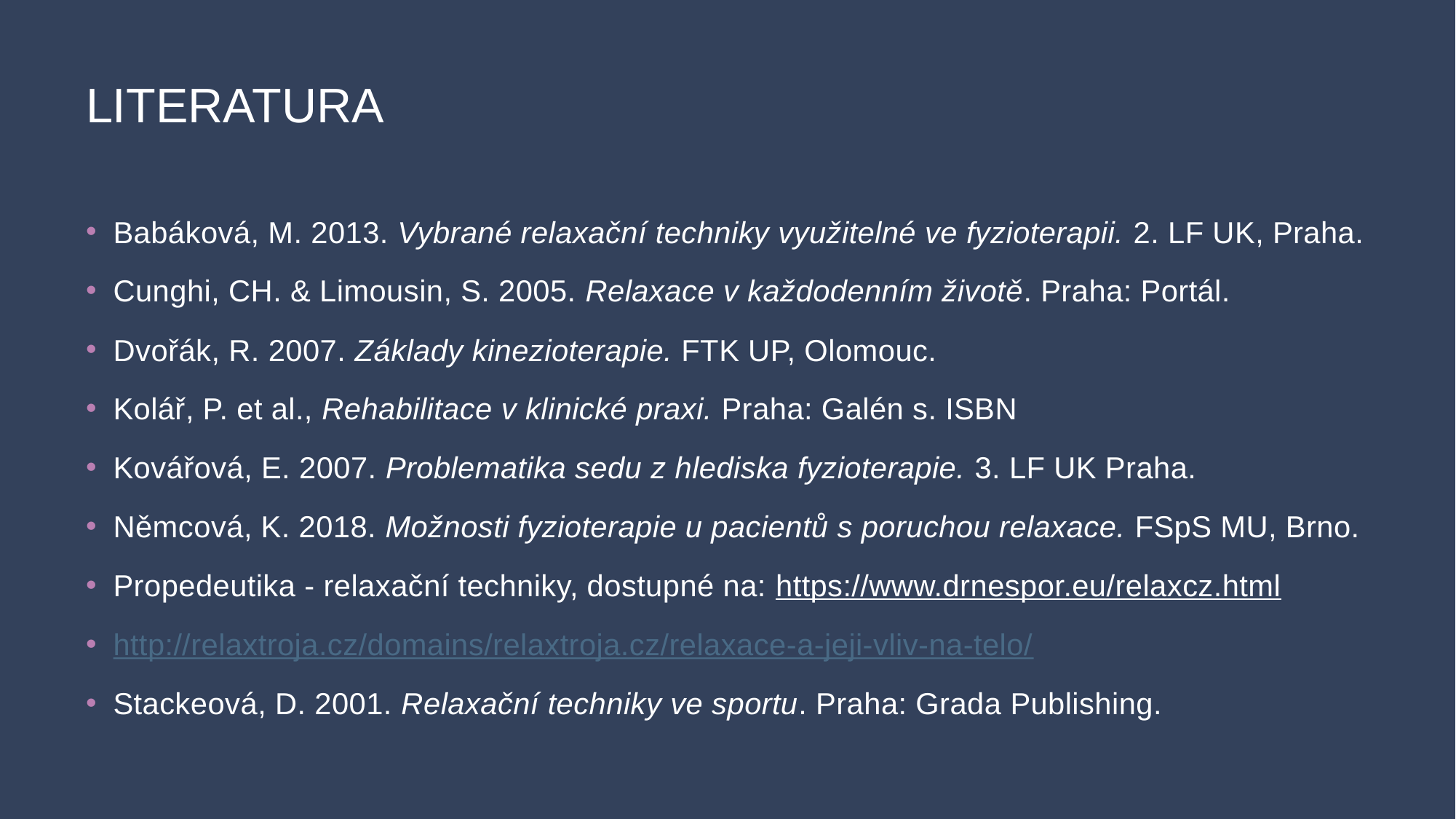

# LITERATURA
Babáková, M. 2013. Vybrané relaxační techniky využitelné ve fyzioterapii. 2. LF UK, Praha.
Cunghi, CH. & Limousin, S. 2005. Relaxace v každodenním životě. Praha: Portál.
Dvořák, R. 2007. Základy kinezioterapie. FTK UP, Olomouc.
Kolář, P. et al., Rehabilitace v klinické praxi. Praha: Galén s. ISBN
Kovářová, E. 2007. Problematika sedu z hlediska fyzioterapie. 3. LF UK Praha.
Němcová, K. 2018. Možnosti fyzioterapie u pacientů s poruchou relaxace. FSpS MU, Brno.
Propedeutika - relaxační techniky, dostupné na: https://www.drnespor.eu/relaxcz.html
http://relaxtroja.cz/domains/relaxtroja.cz/relaxace-a-jeji-vliv-na-telo/
Stackeová, D. 2001. Relaxační techniky ve sportu. Praha: Grada Publishing.